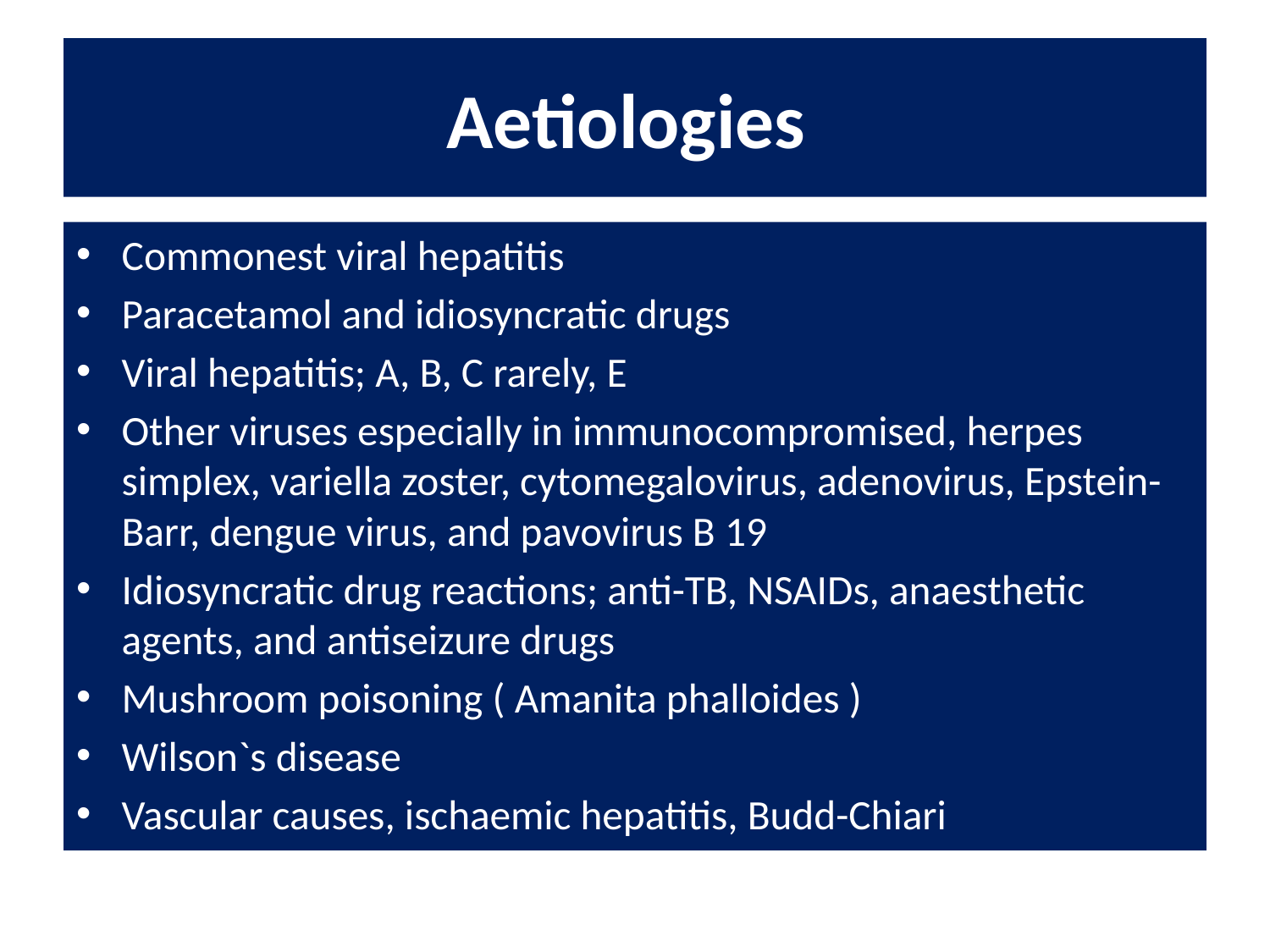

# Aetiologies
Commonest viral hepatitis
Paracetamol and idiosyncratic drugs
Viral hepatitis; A, B, C rarely, E
Other viruses especially in immunocompromised, herpes simplex, variella zoster, cytomegalovirus, adenovirus, Epstein-Barr, dengue virus, and pavovirus B 19
Idiosyncratic drug reactions; anti-TB, NSAIDs, anaesthetic agents, and antiseizure drugs
Mushroom poisoning ( Amanita phalloides )
Wilson`s disease
Vascular causes, ischaemic hepatitis, Budd-Chiari